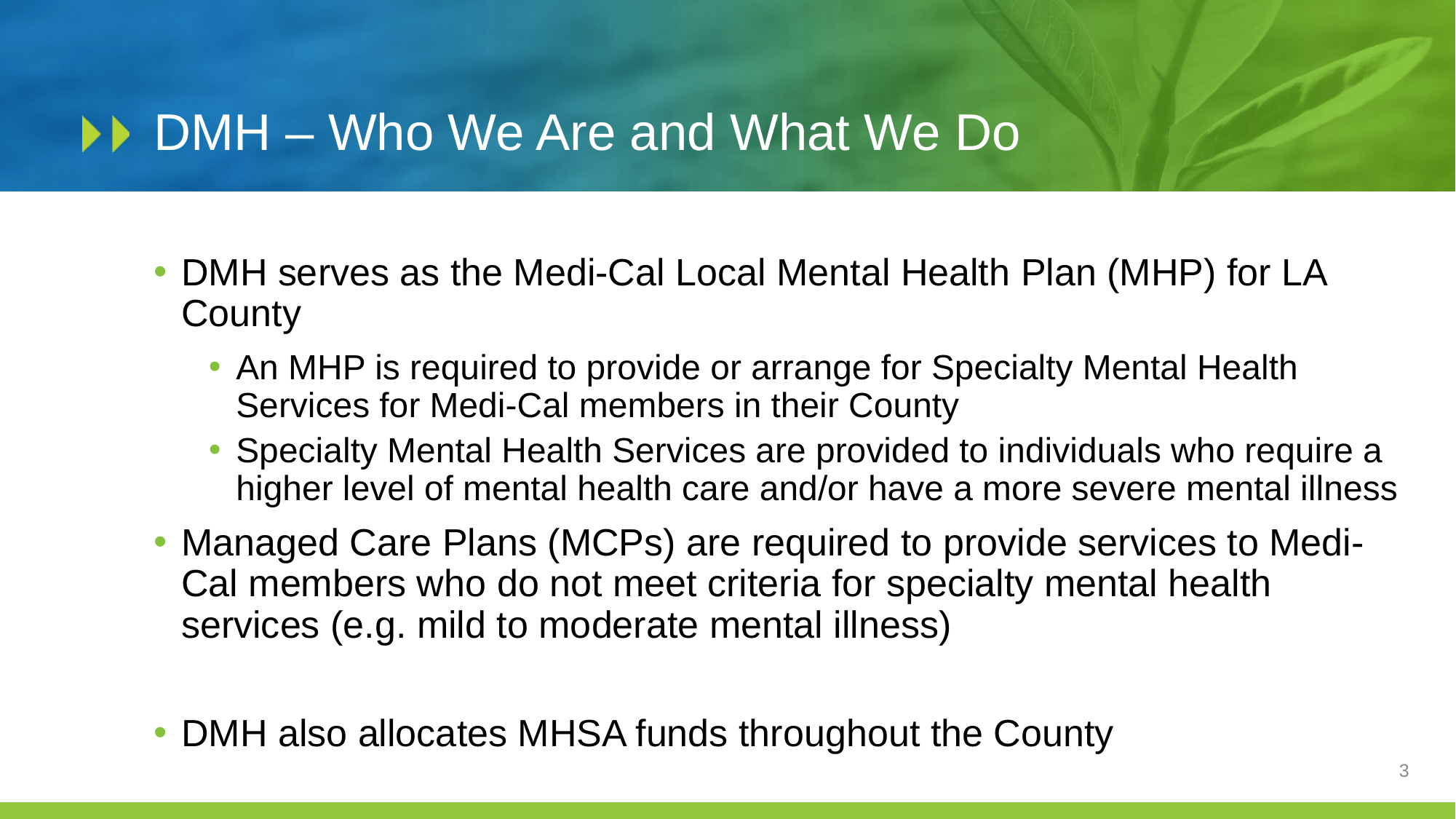

# DMH – Who We Are and What We Do
DMH serves as the Medi-Cal Local Mental Health Plan (MHP) for LA County
An MHP is required to provide or arrange for Specialty Mental Health Services for Medi-Cal members in their County
Specialty Mental Health Services are provided to individuals who require a higher level of mental health care and/or have a more severe mental illness
Managed Care Plans (MCPs) are required to provide services to Medi-Cal members who do not meet criteria for specialty mental health services (e.g. mild to moderate mental illness)

DMH also allocates MHSA funds throughout the County

3